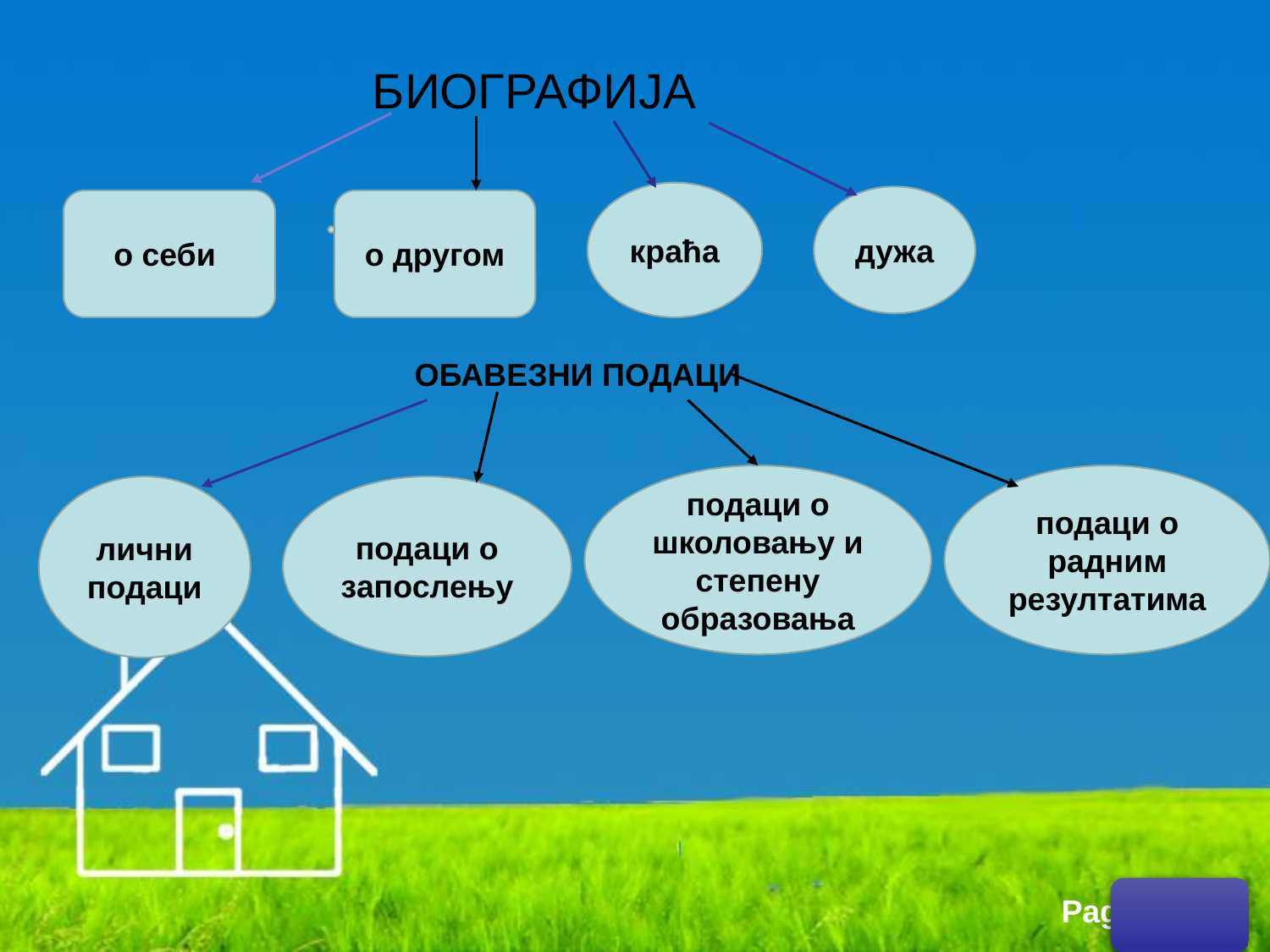

БИОГРАФИЈА
краћа
дужа
о себи
о другом

ОБАВЕЗНИ ПОДАЦИ
подаци о радним резултатима
подаци о школовању и степену образовања
лични подаци
подаци о запослењу